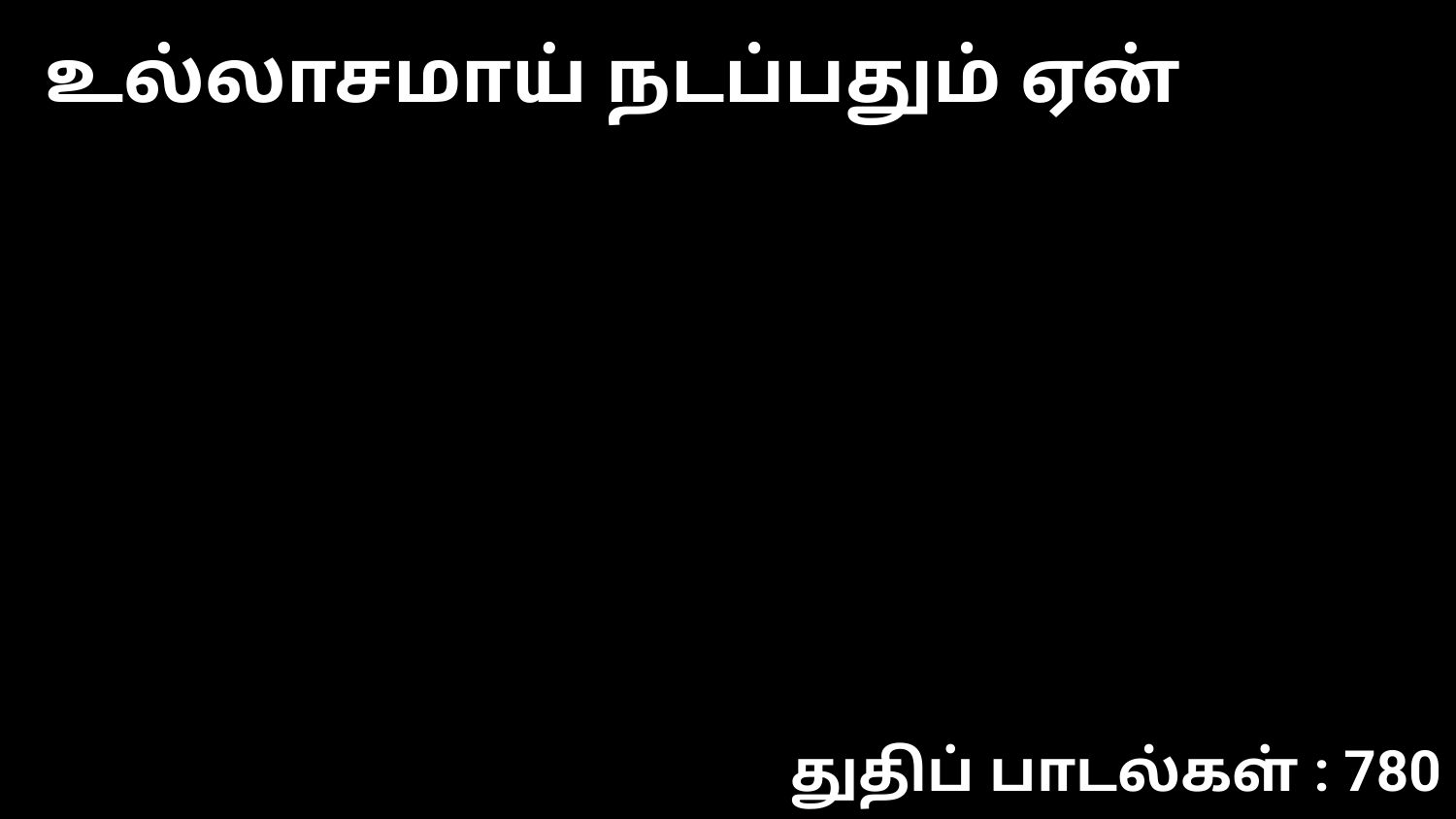

உல்லாசமாய் நடப்பதும் ஏன்
துதிப் பாடல்கள் : 780